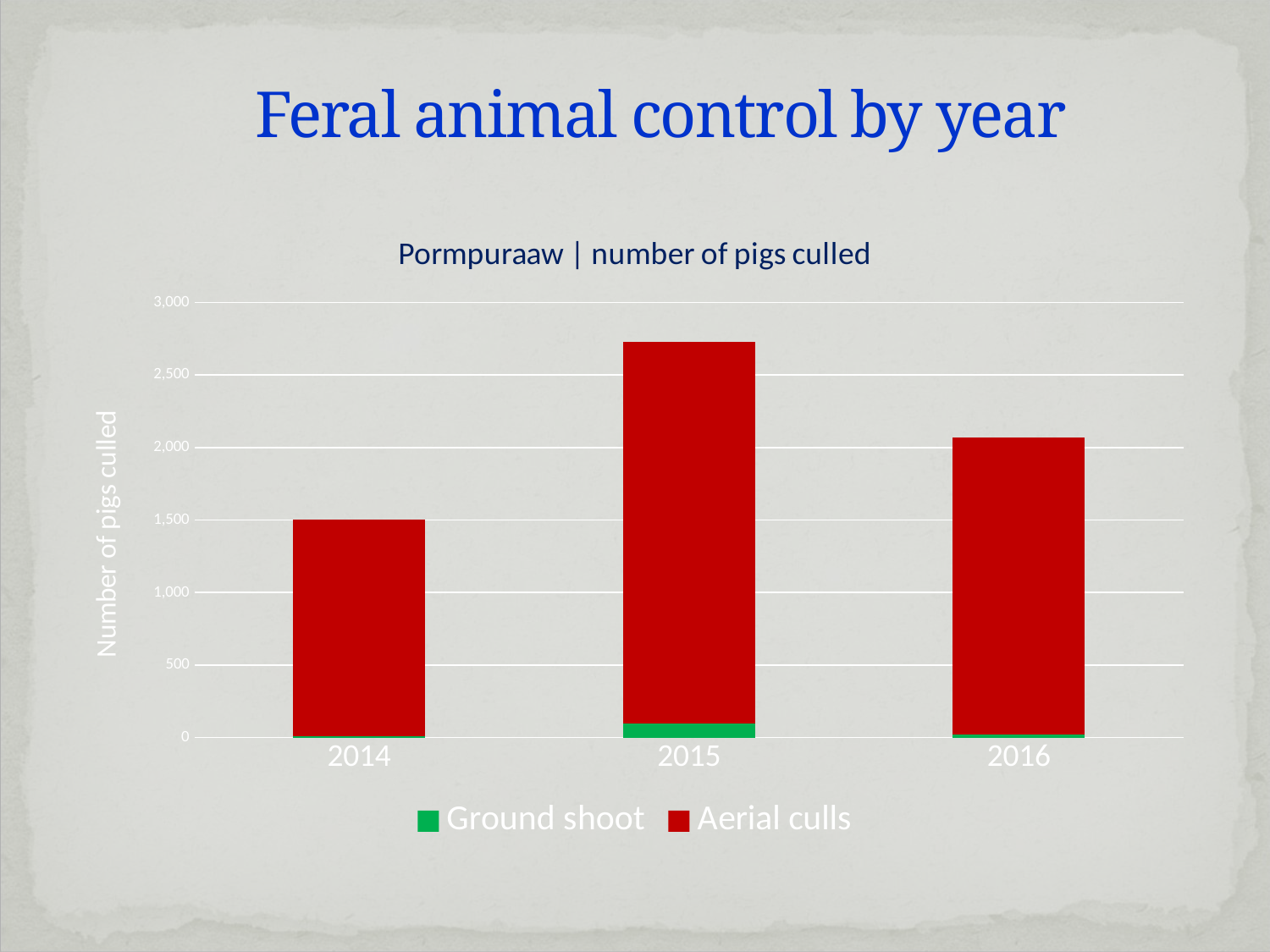

# Feral animal control by year

### Chart: Pormpuraaw | number of pigs culled

| Category | Ground shoot | Aerial culls |
|---|---|---|
| 2014 | 12.0 | 1491.0 |
| 2015 | 99.0 | 2632.0 |
| 2016 | 23.0 | 2046.0 |